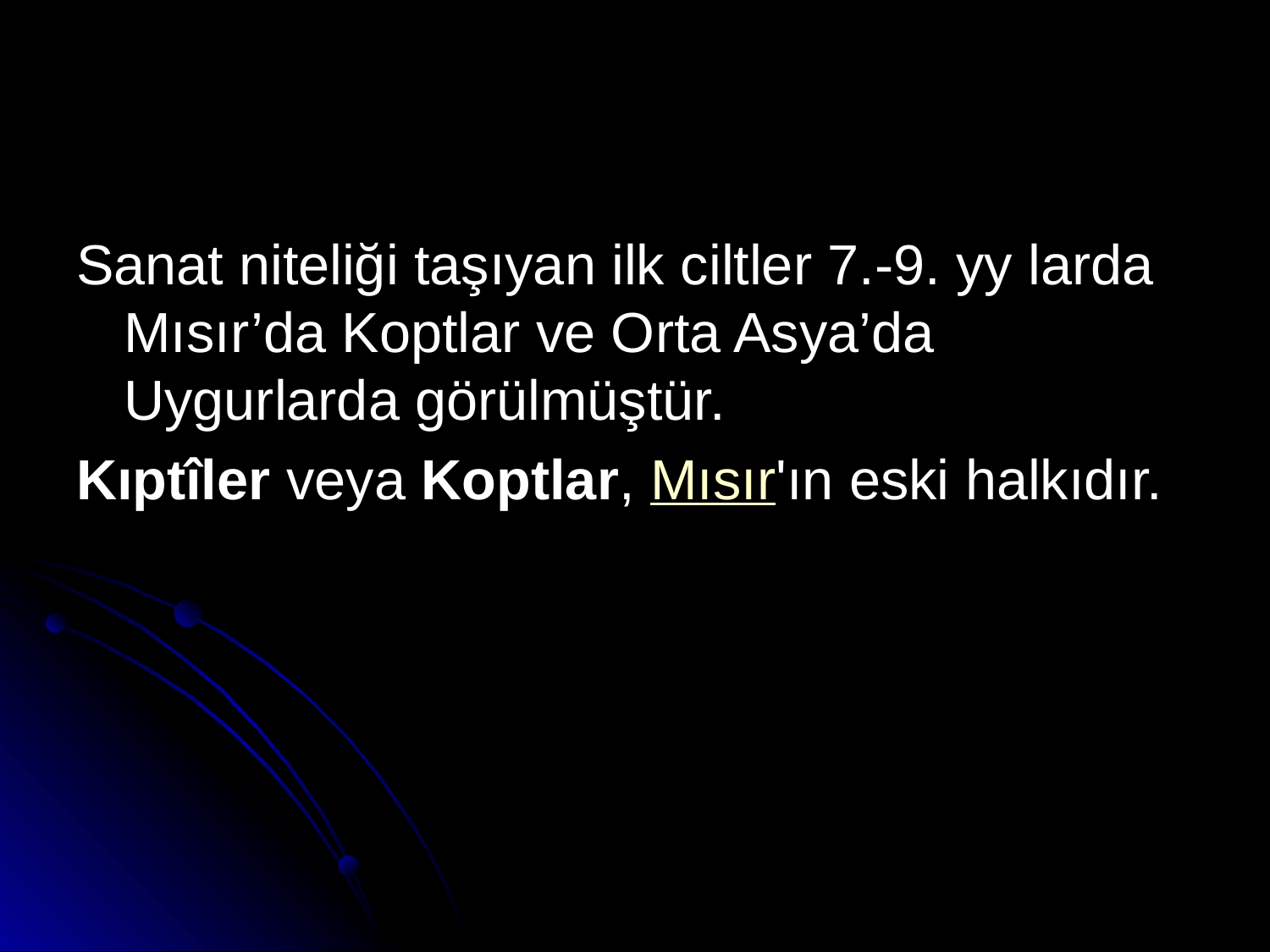

Sanat niteliği taşıyan ilk ciltler 7.-9. yy larda Mısır’da Koptlar ve Orta Asya’da Uygurlarda görülmüştür.
Kıptîler veya Koptlar, Mısır'ın eski halkıdır.